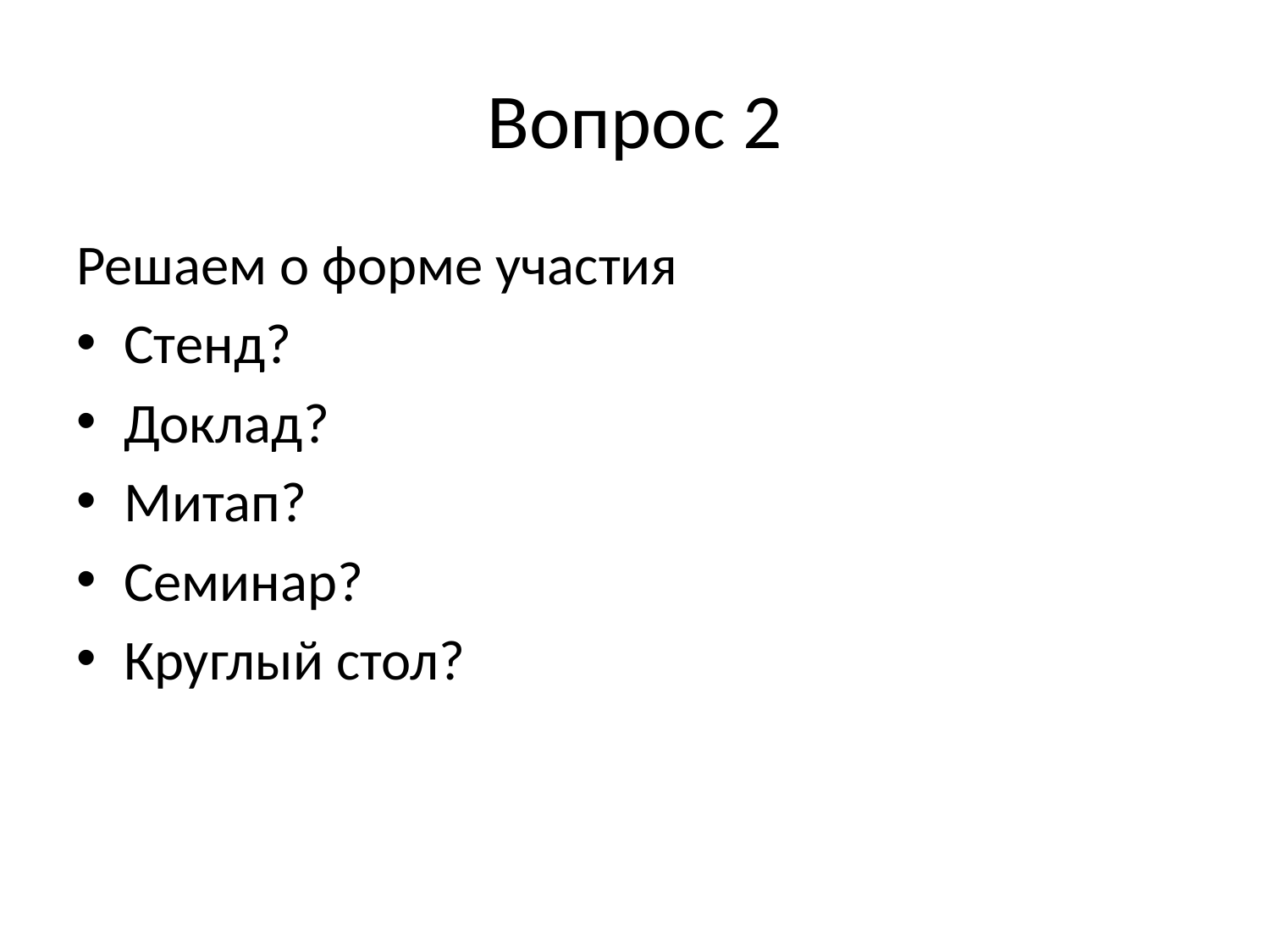

# Вопрос 2
Решаем о форме участия
Стенд?
Доклад?
Митап?
Семинар?
Круглый стол?